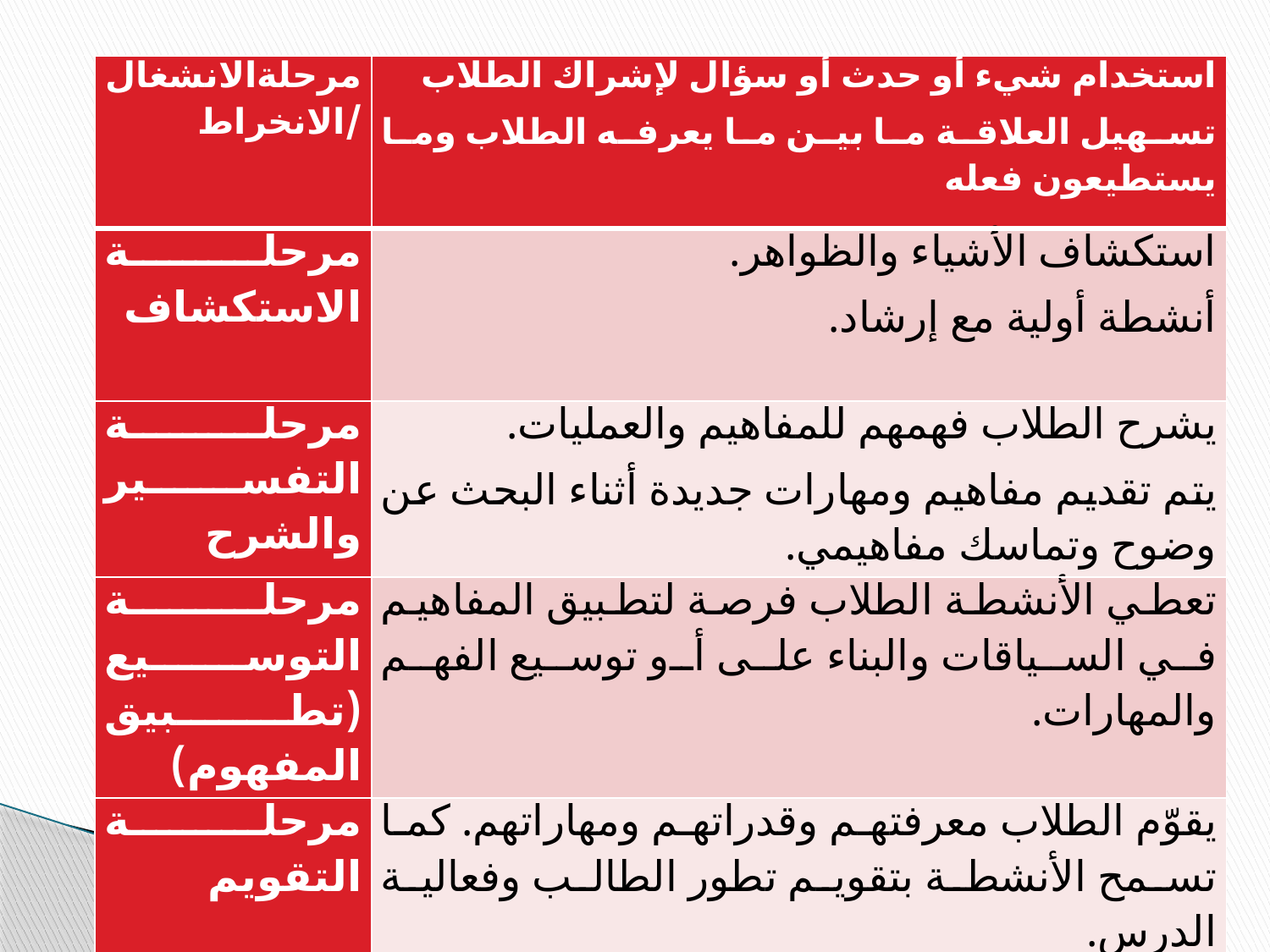

| مرحلةالانشغال /الانخراط | استخدام شيء أو حدث أو سؤال لإشراك الطلاب تسهيل العلاقة ما بين ما يعرفه الطلاب وما يستطيعون فعله |
| --- | --- |
| مرحلة الاستكشاف | استكشاف الأشياء والظواهر. أنشطة أولية مع إرشاد. |
| مرحلة التفسير والشرح | يشرح الطلاب فهمهم للمفاهيم والعمليات. يتم تقديم مفاهيم ومهارات جديدة أثناء البحث عن وضوح وتماسك مفاهيمي. |
| مرحلة التوسيع (تطبيق المفهوم) | تعطي الأنشطة الطلاب فرصة لتطبيق المفاهيم في السياقات والبناء على أو توسيع الفهم والمهارات. |
| مرحلة التقويم | يقوّم الطلاب معرفتهم وقدراتهم ومهاراتهم. كما تسمح الأنشطة بتقويم تطور الطالب وفعالية الدرس. |